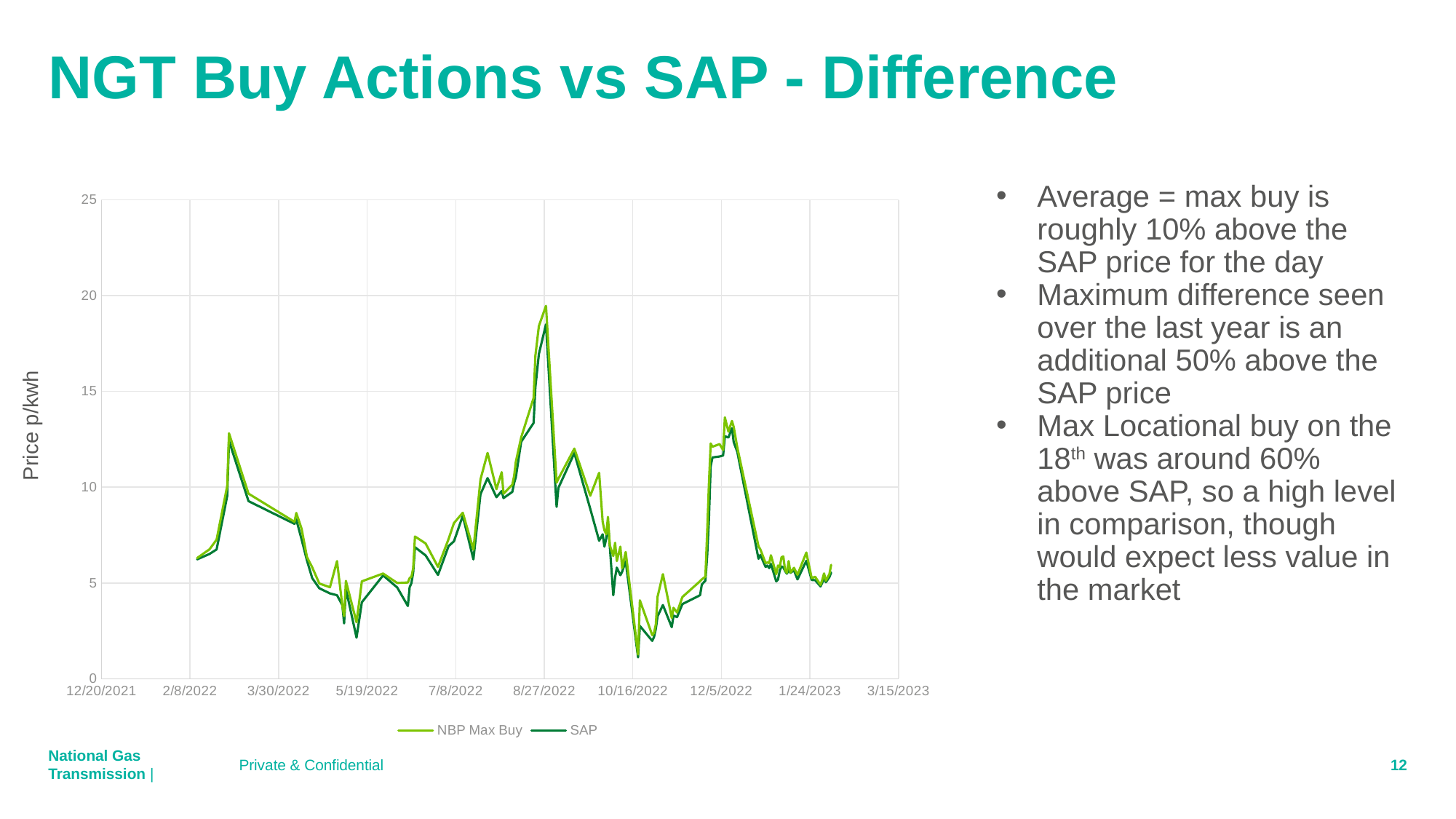

# NGT Buy Actions vs SAP - Difference

### Chart

| Category | NBP Max Buy | SAP |
|---|---|---|
Average = max buy is roughly 10% above the SAP price for the day
Maximum difference seen over the last year is an additional 50% above the SAP price
Max Locational buy on the 18th was around 60% above SAP, so a high level in comparison, though would expect less value in the market
Price p/kwh
Private & Confidential
12